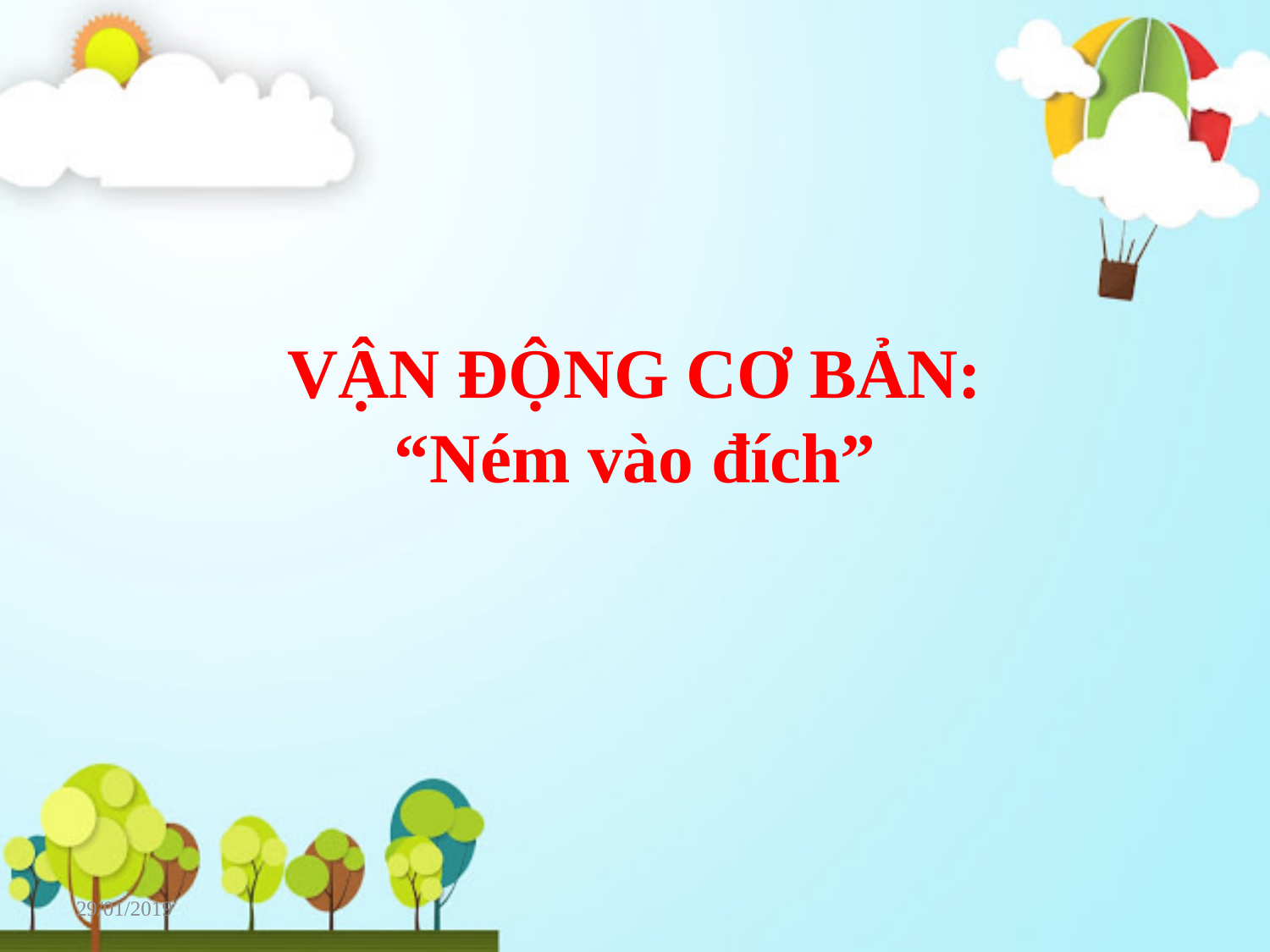

# VẬN ĐỘNG CƠ BẢN: “Ném vào đích”
29/01/2019